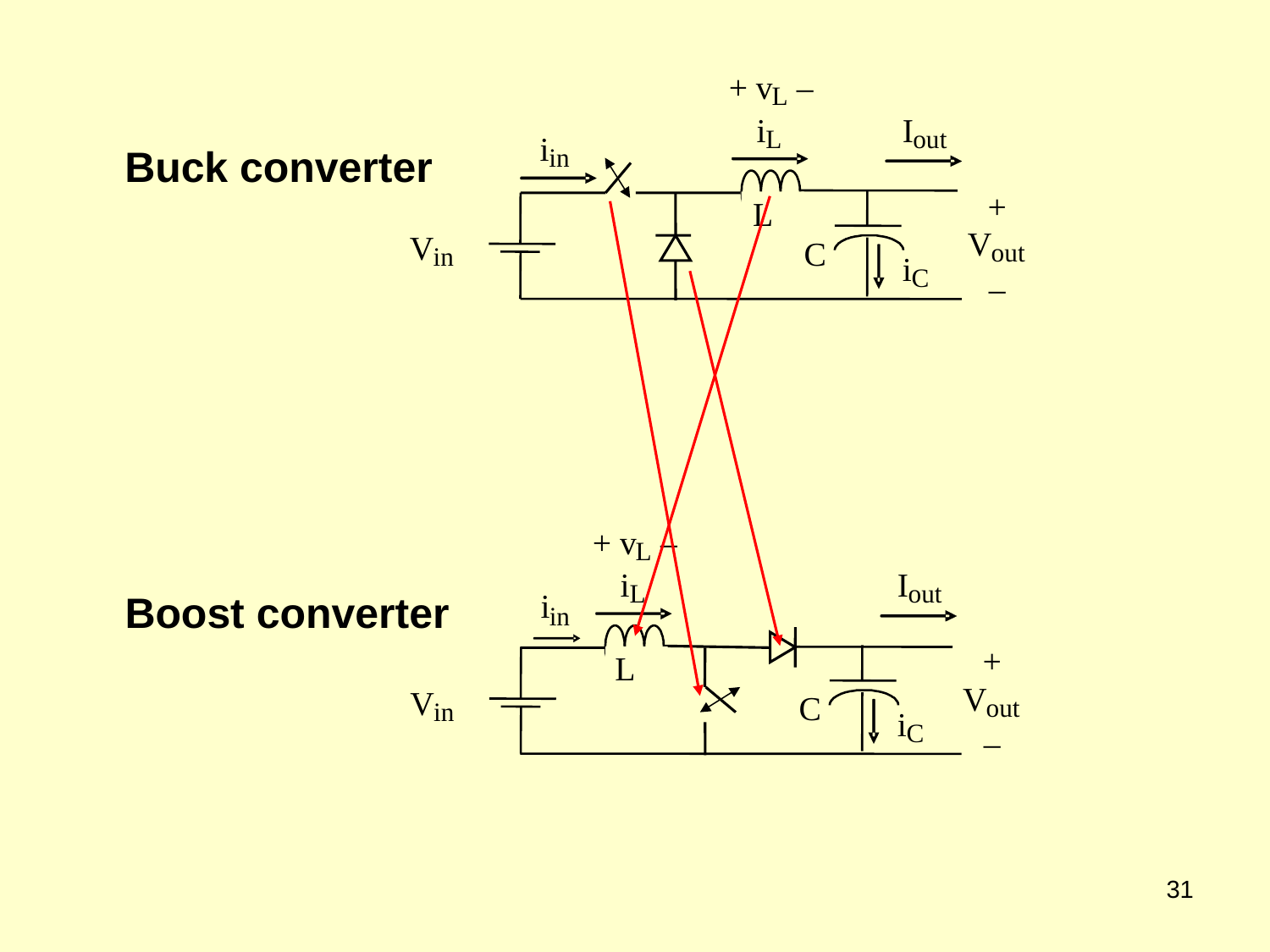

+ v

–

L
i

L

L

I

out
i
Buck converter
in

+

V

V

C

out

in

i

C
–

+ v

–

L
i

L

L

I

out
i
Boost converter
in

+

V

V

C

out

in

i

C
–

31